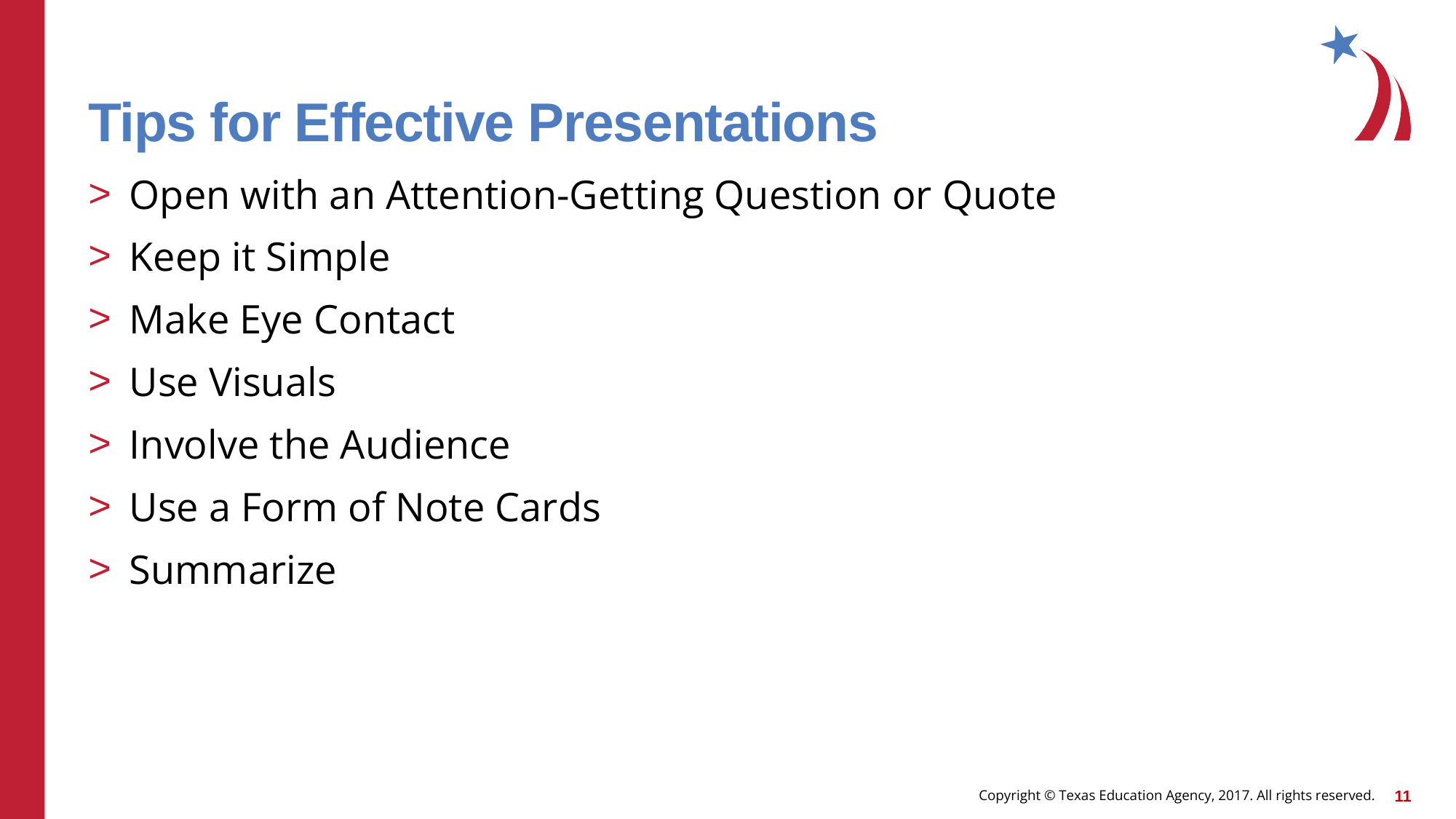

# Tips for Effective Presentations
Open with an Attention-Getting Question or Quote
Keep it Simple
Make Eye Contact
Use Visuals
Involve the Audience
Use a Form of Note Cards
Summarize